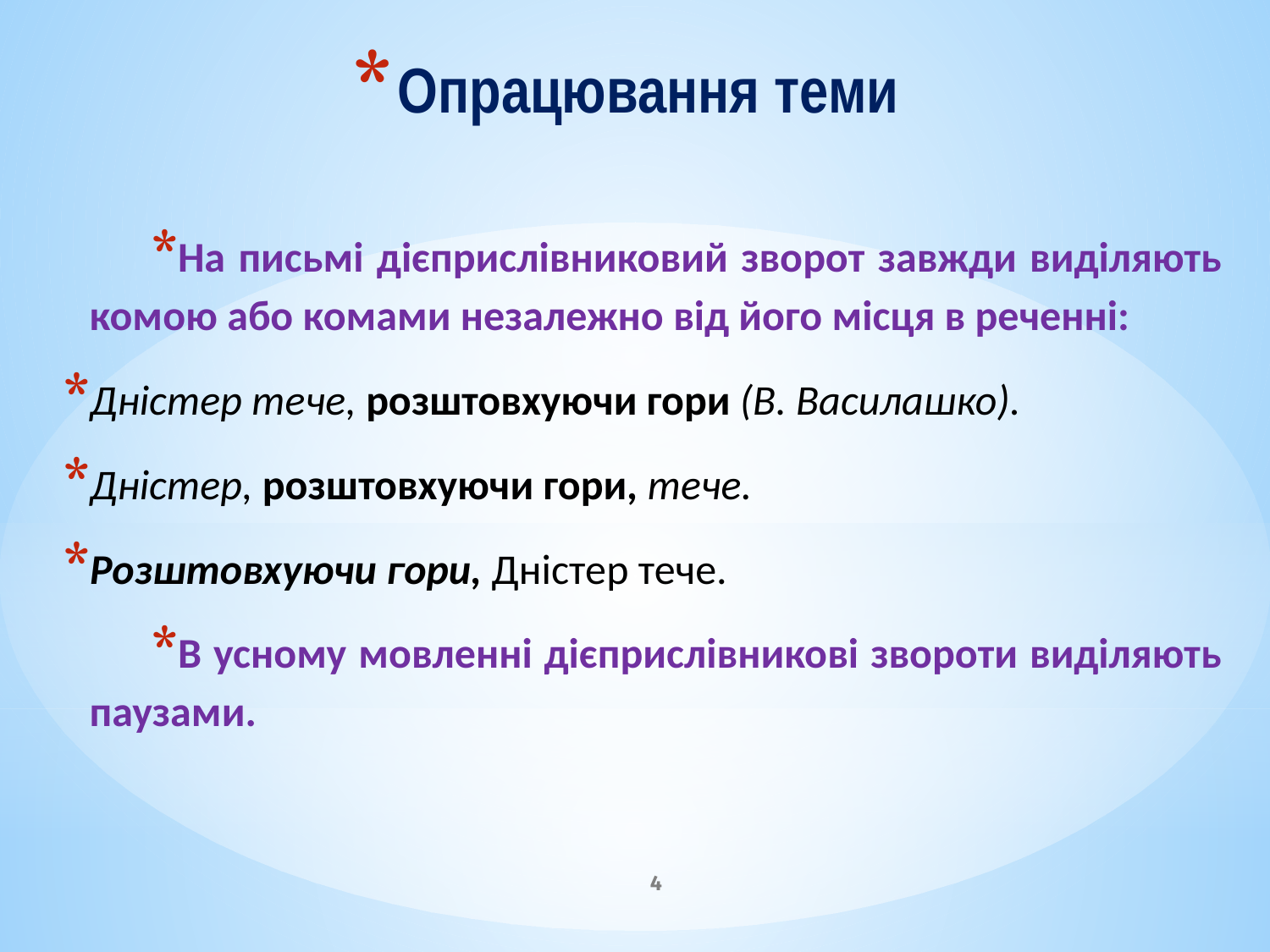

# Опрацювання теми
На письмі дієприслівниковий зворот завжди виділяють комою або комами незалежно від його місця в реченні:
Дністер тече, розштовхуючи гори (В. Василашко).
Дністер, розштовхуючи гори, тече.
Розштовхуючи гори, Дністер тече.
В усному мовленні дієприслівникові звороти виділяють паузами.

4